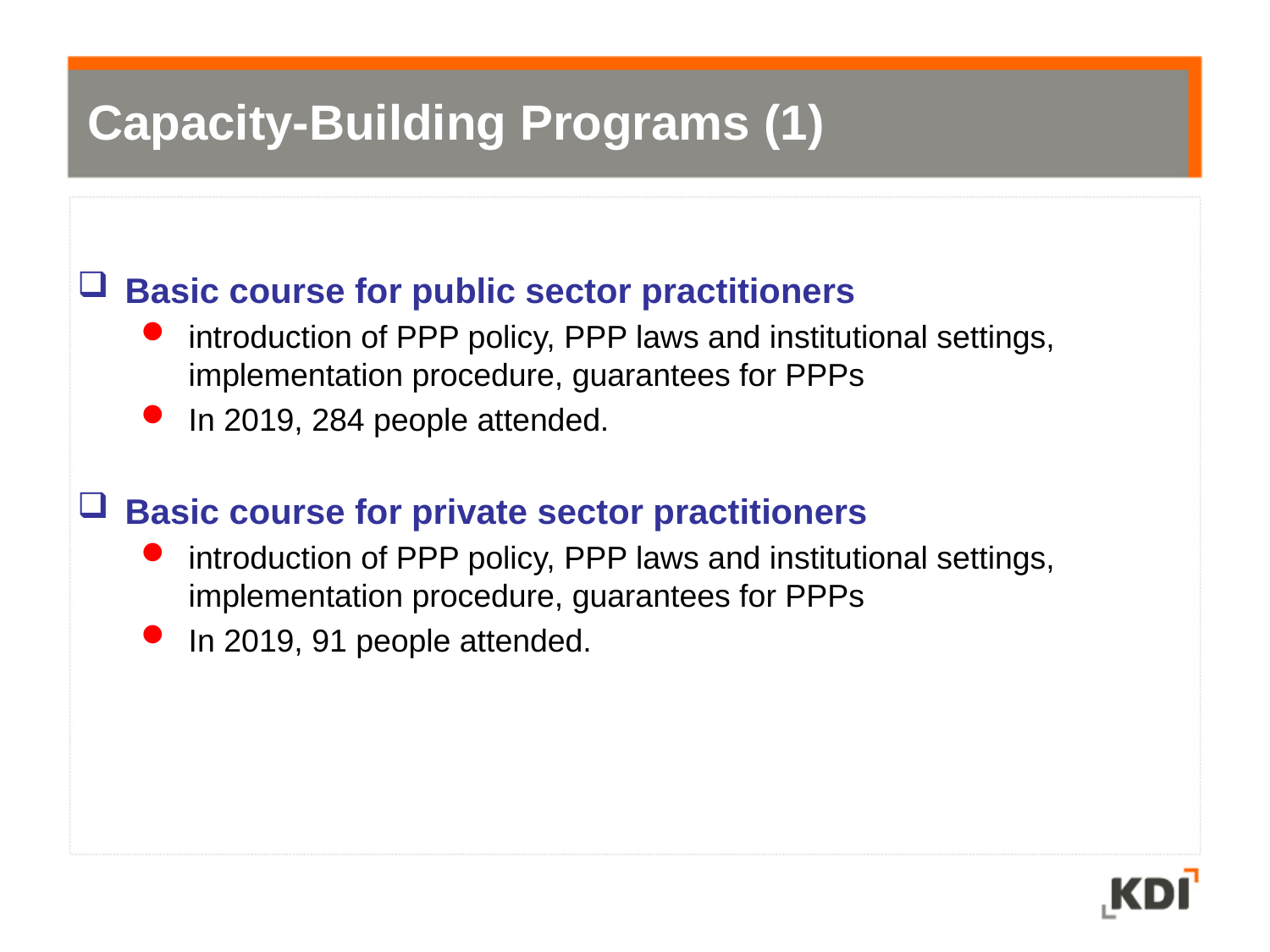

Capacity-Building Programs (1)

Basic course for public sector practitioners
introduction of PPP policy, PPP laws and institutional settings, implementation procedure, guarantees for PPPs
In 2019, 284 people attended.

Basic course for private sector practitioners
introduction of PPP policy, PPP laws and institutional settings, implementation procedure, guarantees for PPPs
In 2019, 91 people attended.